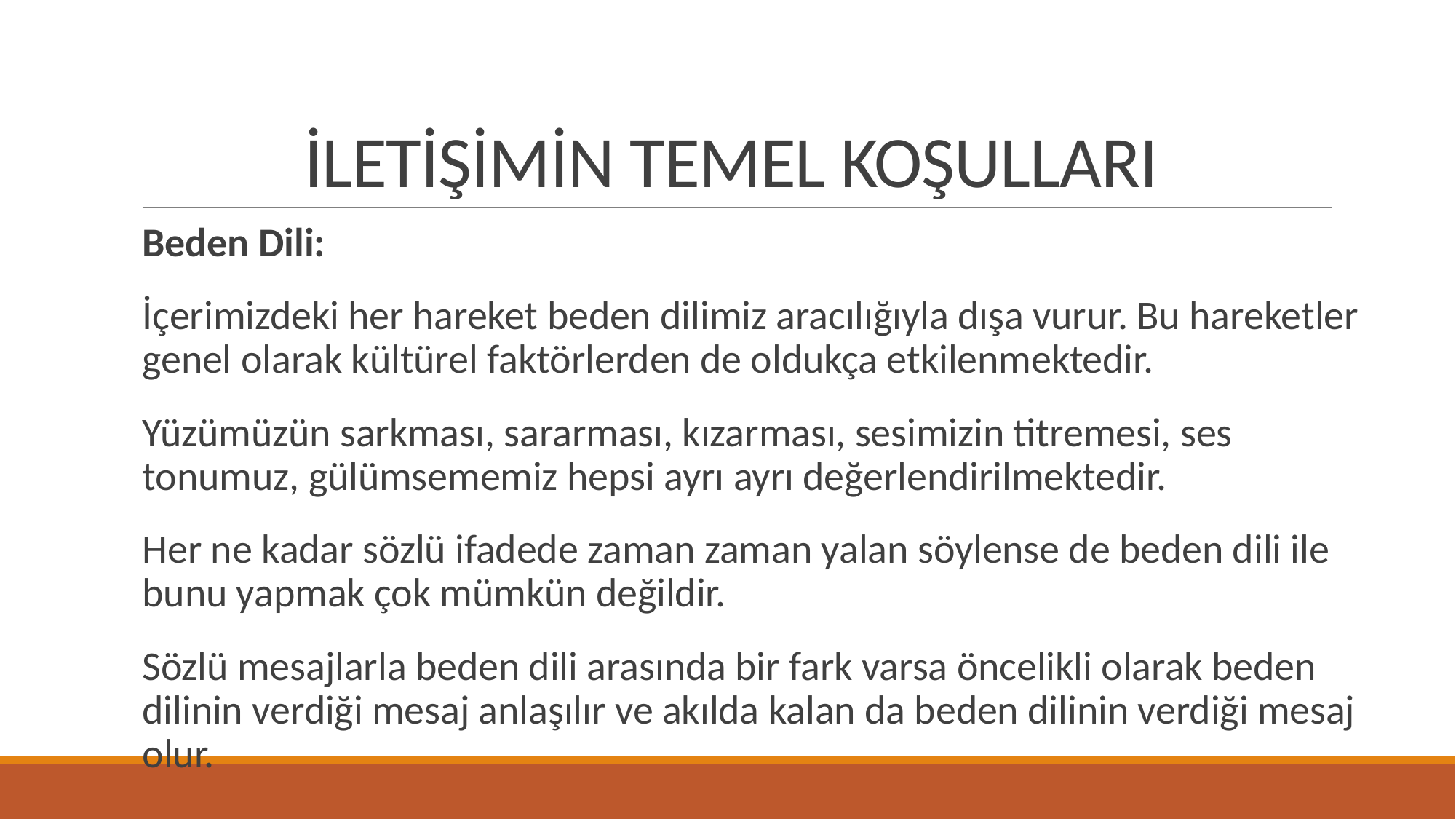

# İLETİŞİMİN TEMEL KOŞULLARI
Beden Dili:
İçerimizdeki her hareket beden dilimiz aracılığıyla dışa vurur. Bu hareketler genel olarak kültürel faktörlerden de oldukça etkilenmektedir.
Yüzümüzün sarkması, sararması, kızarması, sesimizin titremesi, ses tonumuz, gülümsememiz hepsi ayrı ayrı değerlendirilmektedir.
Her ne kadar sözlü ifadede zaman zaman yalan söylense de beden dili ile bunu yapmak çok mümkün değildir.
Sözlü mesajlarla beden dili arasında bir fark varsa öncelikli olarak beden dilinin verdiği mesaj anlaşılır ve akılda kalan da beden dilinin verdiği mesaj olur.